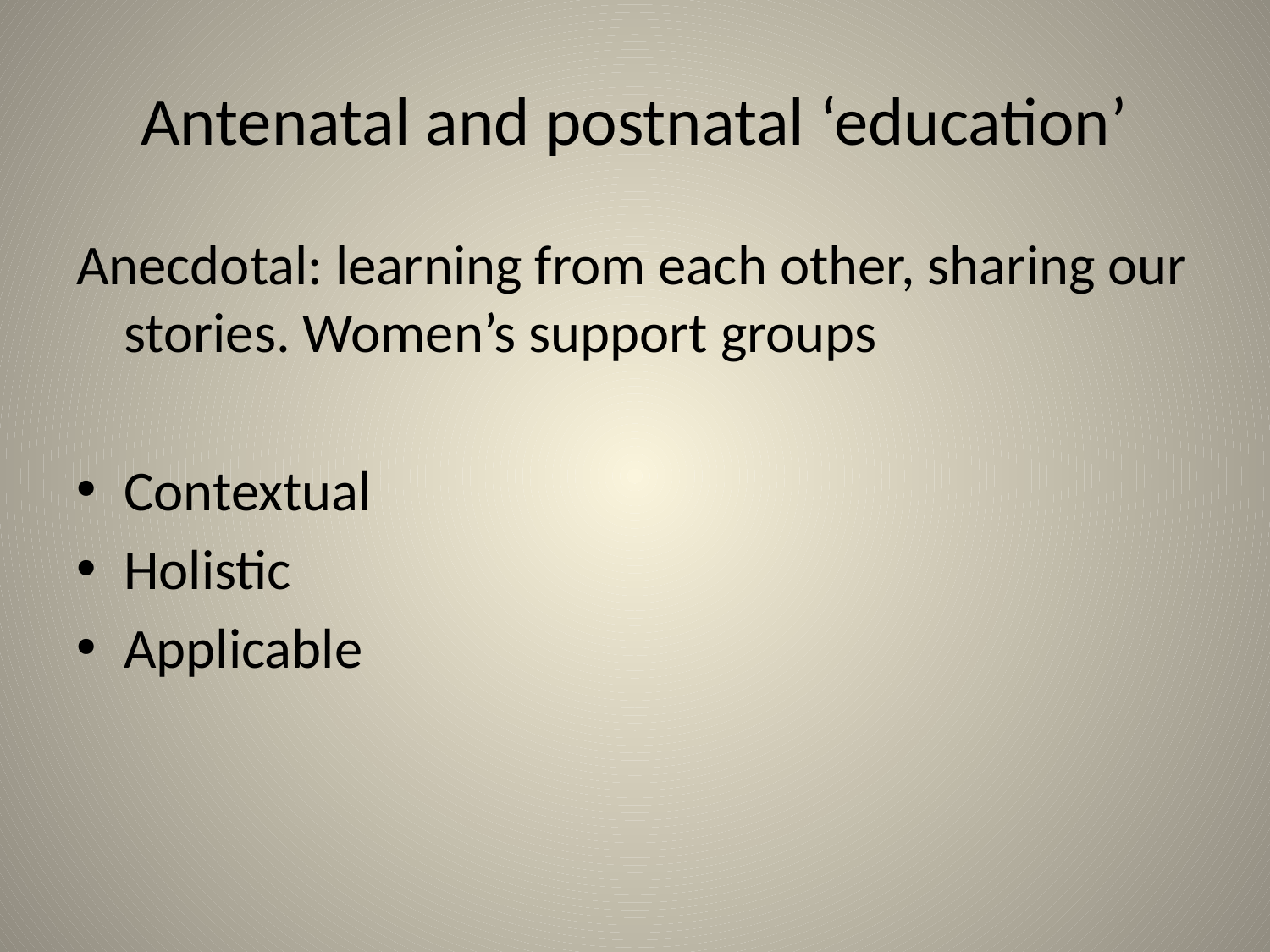

# Antenatal and postnatal ‘education’
Anecdotal: learning from each other, sharing our stories. Women’s support groups

Contextual
Holistic
Applicable